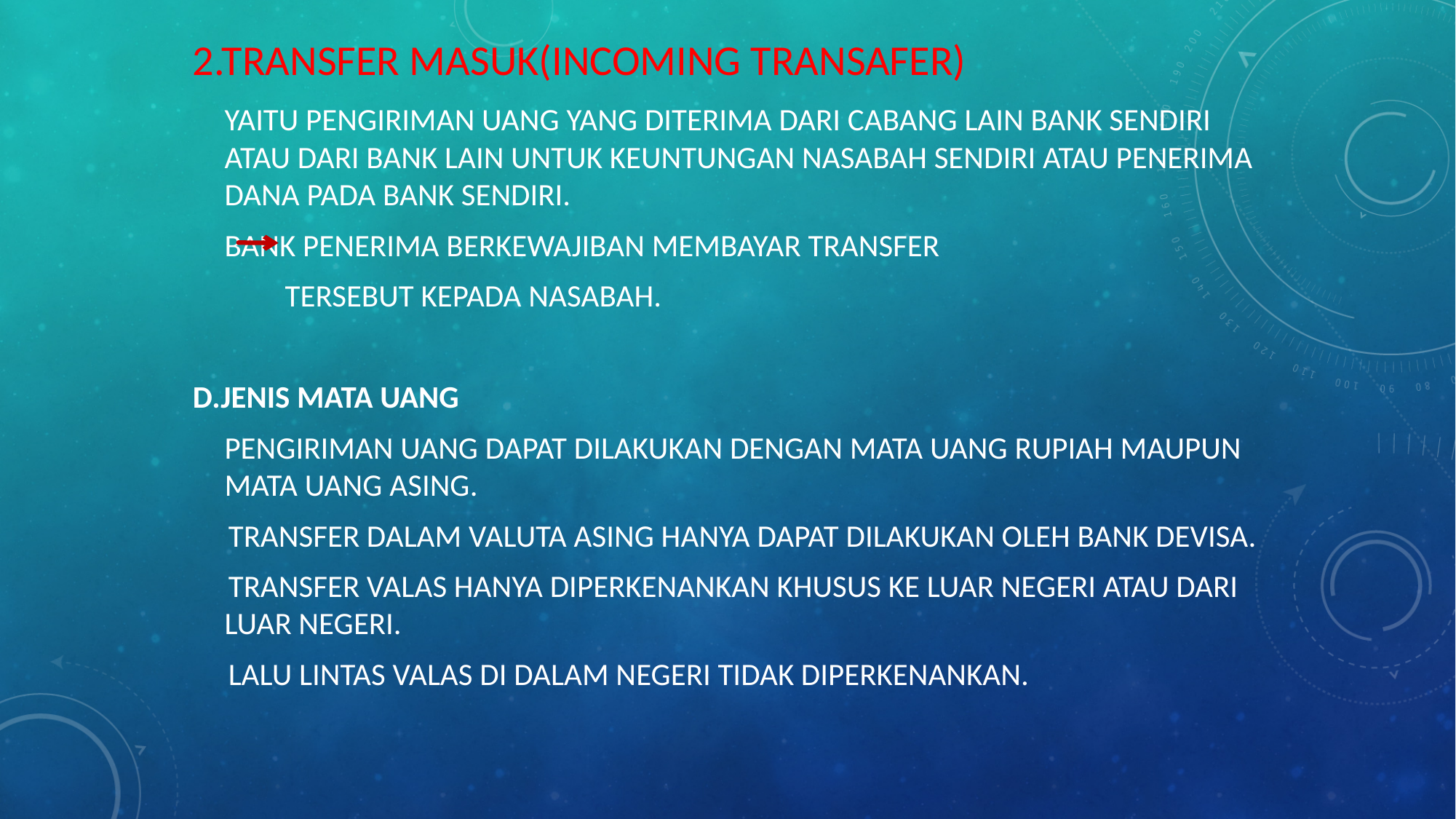

# 2.TRANSFER MASUK(INCOMING TRANSAFER)
	YAITU PENGIRIMAN UANG YANG DITERIMA DARI CABANG LAIN BANK SENDIRI ATAU DARI BANK LAIN UNTUK KEUNTUNGAN NASABAH SENDIRI ATAU PENERIMA DANA PADA BANK SENDIRI.
		BANK PENERIMA BERKEWAJIBAN MEMBAYAR TRANSFER
             TERSEBUT KEPADA NASABAH.

D.JENIS MATA UANG
	PENGIRIMAN UANG DAPAT DILAKUKAN DENGAN MATA UANG RUPIAH MAUPUN MATA UANG ASING.
     TRANSFER DALAM VALUTA ASING HANYA DAPAT DILAKUKAN OLEH BANK DEVISA.
     TRANSFER VALAS HANYA DIPERKENANKAN KHUSUS KE LUAR NEGERI ATAU DARI LUAR NEGERI.
     LALU LINTAS VALAS DI DALAM NEGERI TIDAK DIPERKENANKAN.